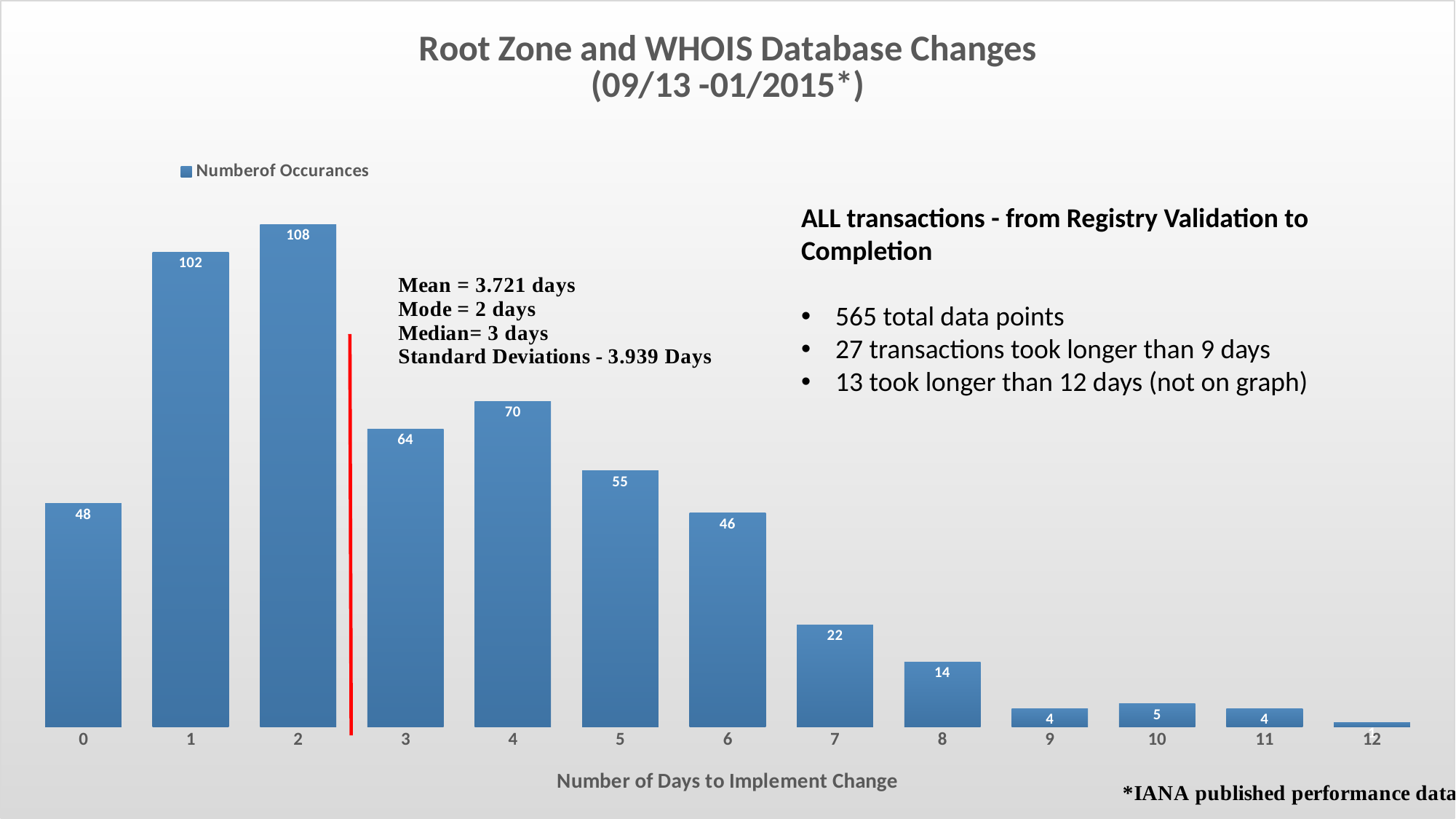

### Chart: Root Zone and WHOIS Database Changes
(09/13 -01/2015*)

| Category | Numberof Occurances |
|---|---|
| 0 | 48.0 |
| 1 | 102.0 |
| 2 | 108.0 |
| 3 | 64.0 |
| 4 | 70.0 |
| 5 | 55.0 |
| 6 | 46.0 |
| 7 | 22.0 |
| 8 | 14.0 |
| 9 | 4.0 |
| 10 | 5.0 |
| 11 | 4.0 |
| 12 | 1.0 |
ALL transactions - from Registry Validation to Completion

565 total data points
27 transactions took longer than 9 days
13 took longer than 12 days (not on graph)